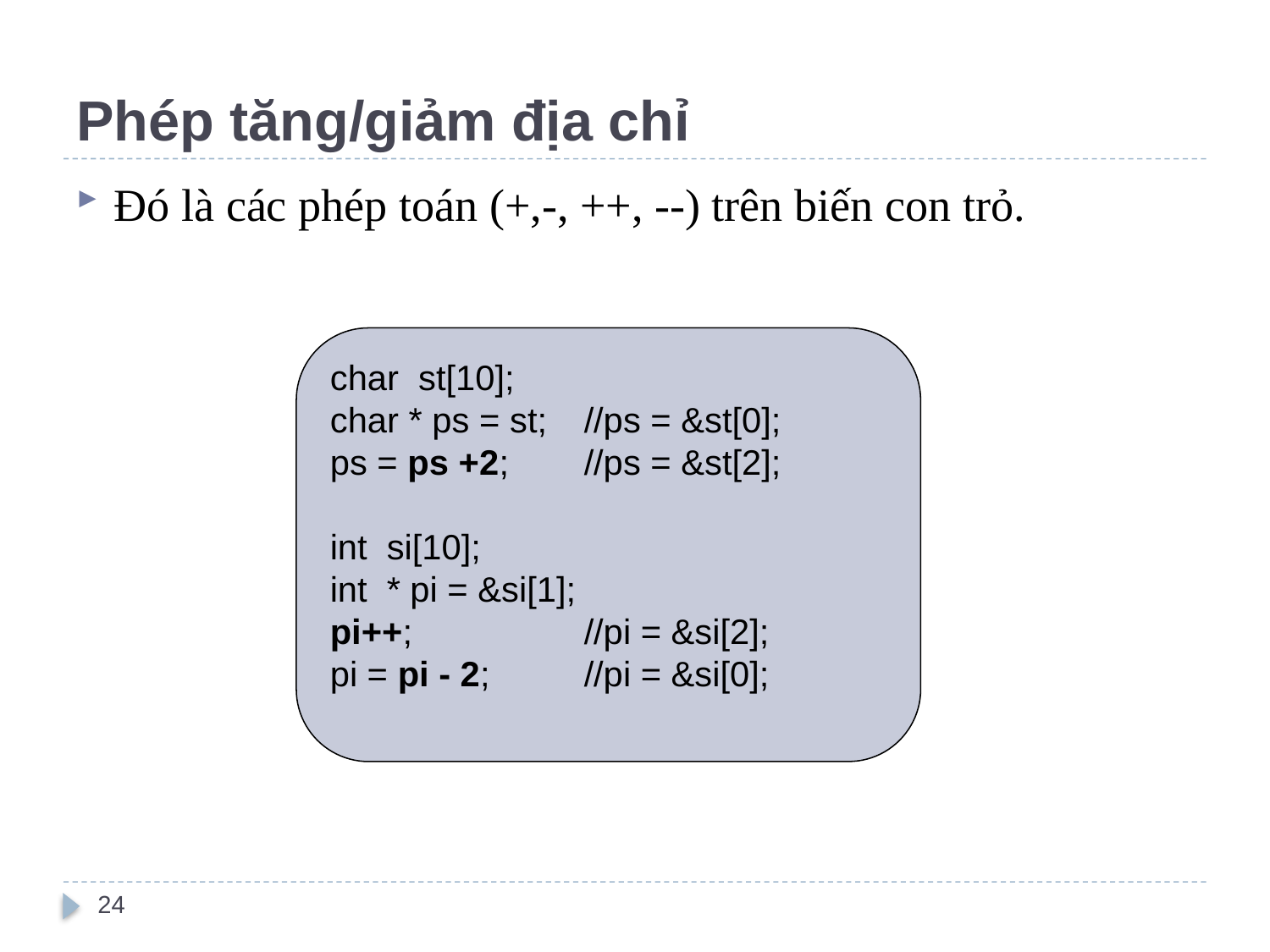

# Phép tăng/giảm địa chỉ
Đó là các phép toán (+,-, ++, --) trên biến con trỏ.
char  st[10];
char * ps = st; 	//ps = &st[0];
ps = ps +2;	//ps = &st[2];

int  si[10];
int  * pi = &si[1];
pi++;		//pi = &si[2];
pi = pi - 2; 	//pi = &si[0];
24